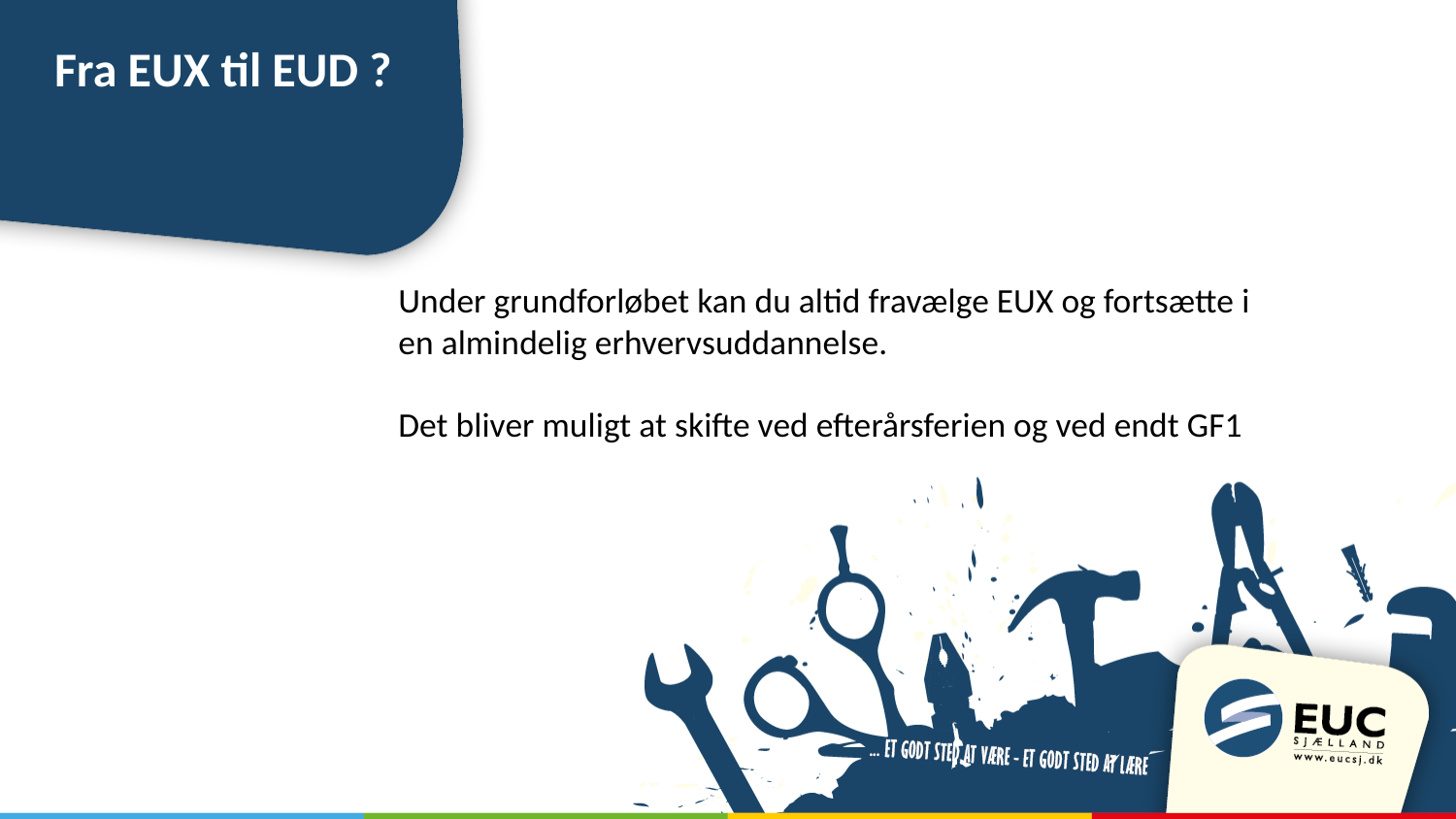

# Fra EUX til EUD ?
Under grundforløbet kan du altid fravælge EUX og fortsætte i en almindelig erhvervsuddannelse.

Det bliver muligt at skifte ved efterårsferien og ved endt GF1